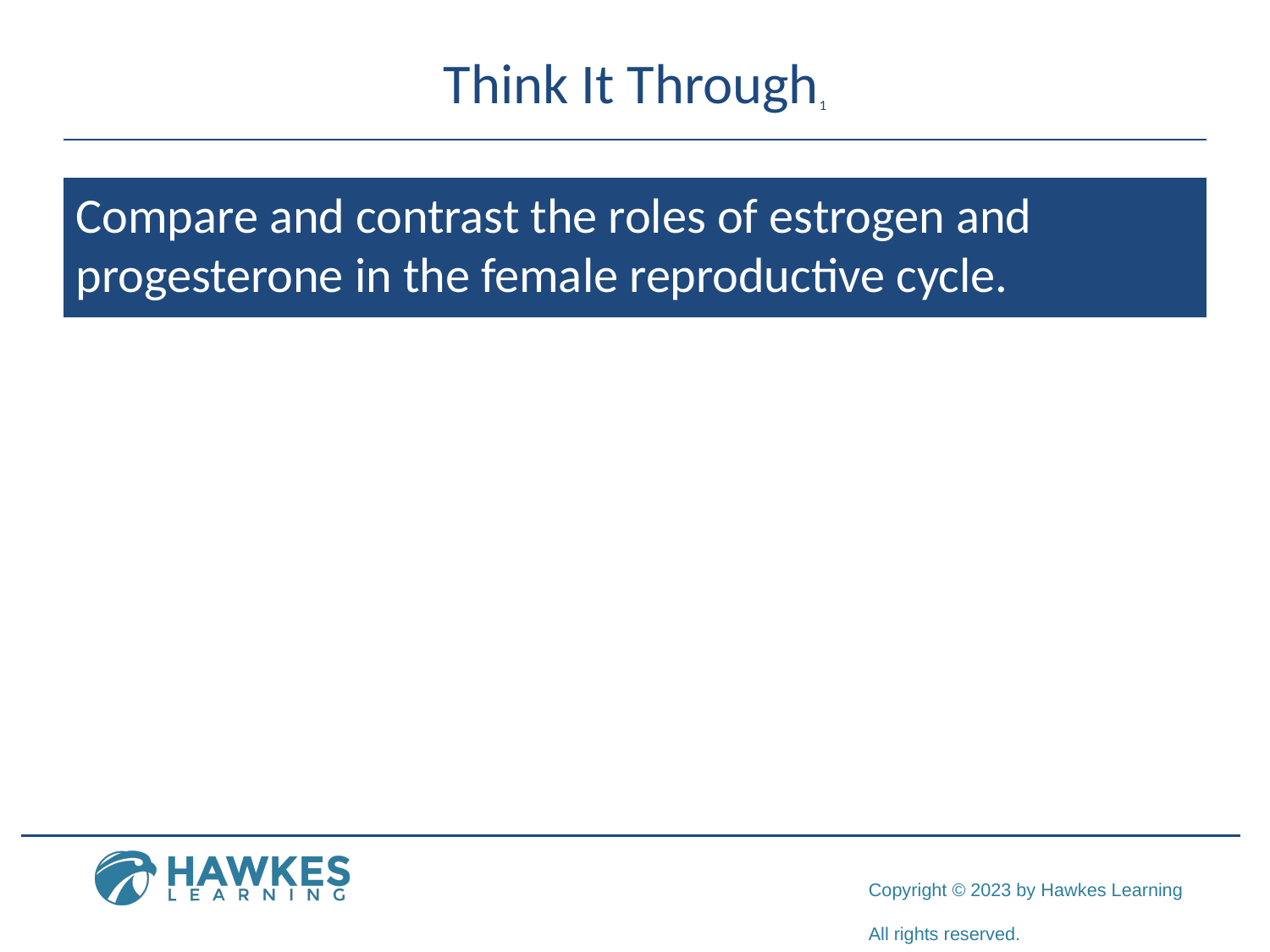

# Think It Through1
Compare and contrast the roles of estrogen and progesterone in the female reproductive cycle.